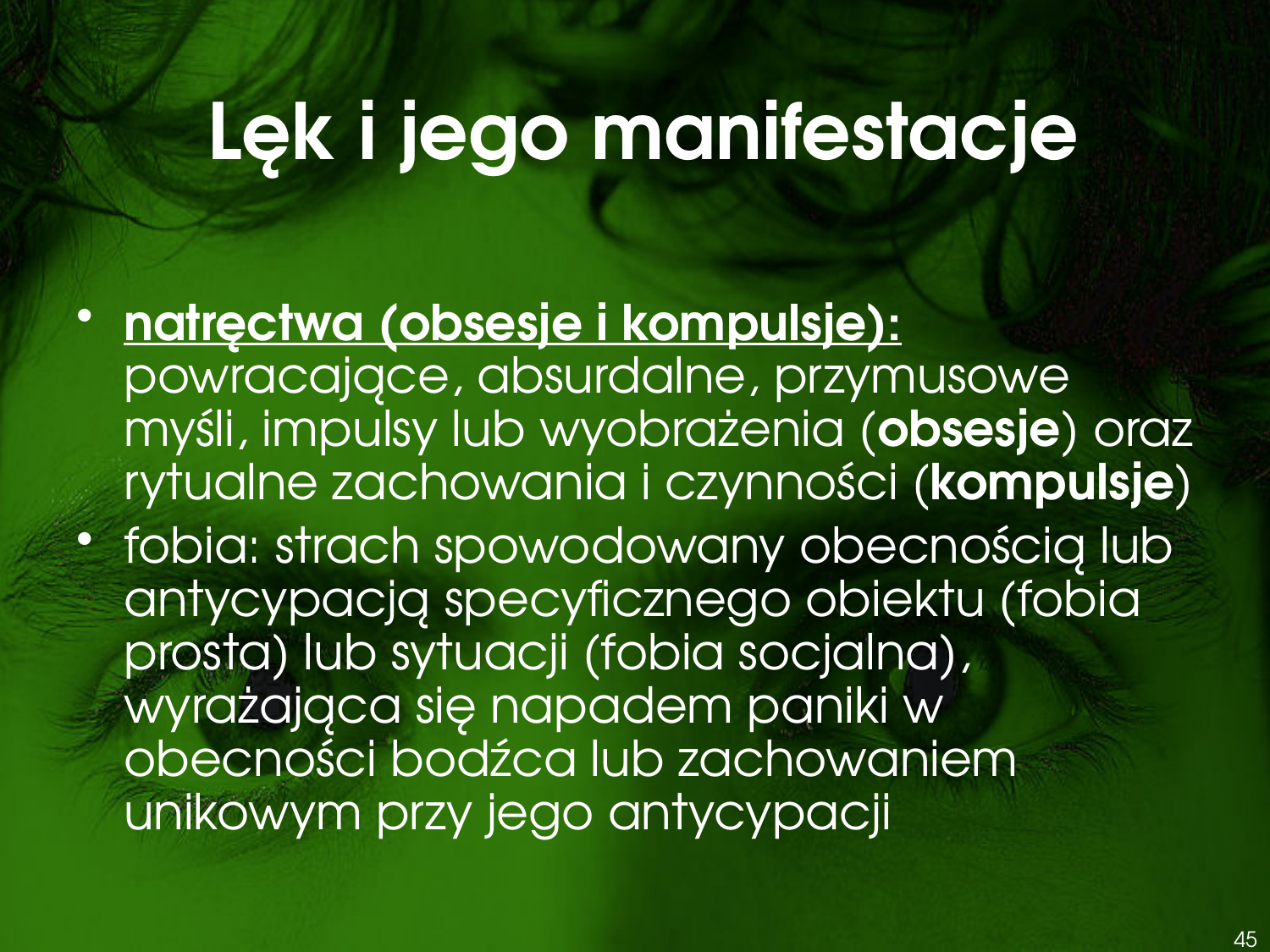

# Lęk i jego manifestacje

natręctwa (obsesje i kompulsje): powracające, absurdalne, przymusowe myśli, impulsy lub wyobrażenia (obsesje) oraz rytualne zachowania i czynności (kompulsje)
fobia: strach spowodowany obecnością lub antycypacją specyficznego obiektu (fobia prosta) lub sytuacji (fobia socjalna), wyrażająca się napadem paniki w obecności bodźca lub zachowaniem unikowym przy jego antycypacji

45